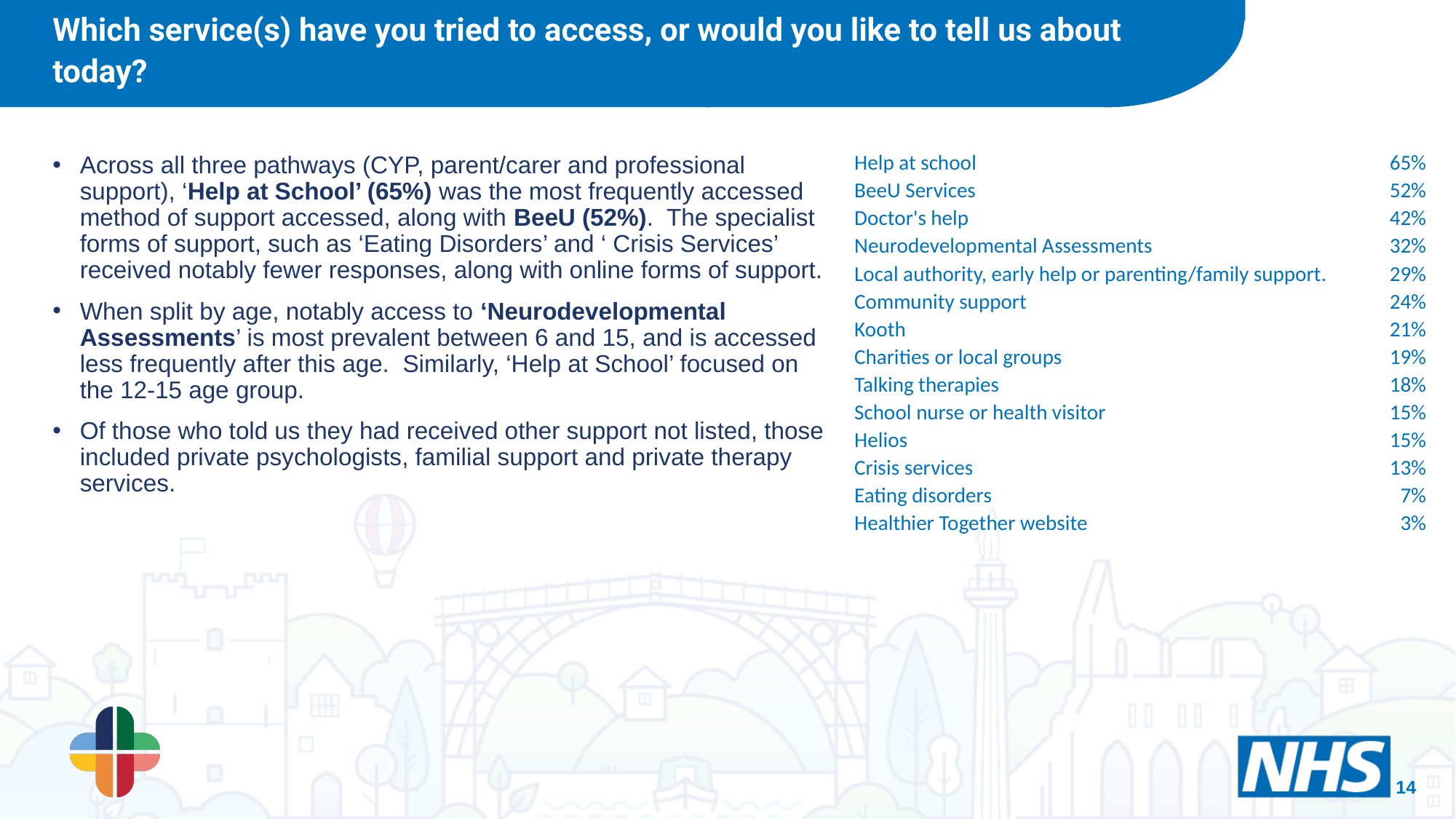

Which service(s) have you tried to access, or would you like to tell us about today?

Across all three pathways (CYP, parent/carer and professional support), ‘Help at School’ (65%) was the most frequently accessed method of support accessed, along with BeeU (52%).  The specialist forms of support, such as ‘Eating Disorders’ and ‘ Crisis Services’ received notably fewer responses, along with online forms of support.
When split by age, notably access to ‘Neurodevelopmental Assessments’ is most prevalent between 6 and 15, and is accessed less frequently after this age.  Similarly, ‘Help at School’ focused on the 12-15 age group.
Of those who told us they had received other support not listed, those included private psychologists, familial support and private therapy services.
| Help at school | 65% |
| --- | --- |
| BeeU Services | 52% |
| Doctor's help | 42% |
| Neurodevelopmental Assessments | 32% |
| Local authority, early help or parenting/family support. | 29% |
| Community support | 24% |
| Kooth | 21% |
| Charities or local groups | 19% |
| Talking therapies | 18% |
| School nurse or health visitor | 15% |
| Helios | 15% |
| Crisis services | 13% |
| Eating disorders | 7% |
| Healthier Together website | 3% |
14